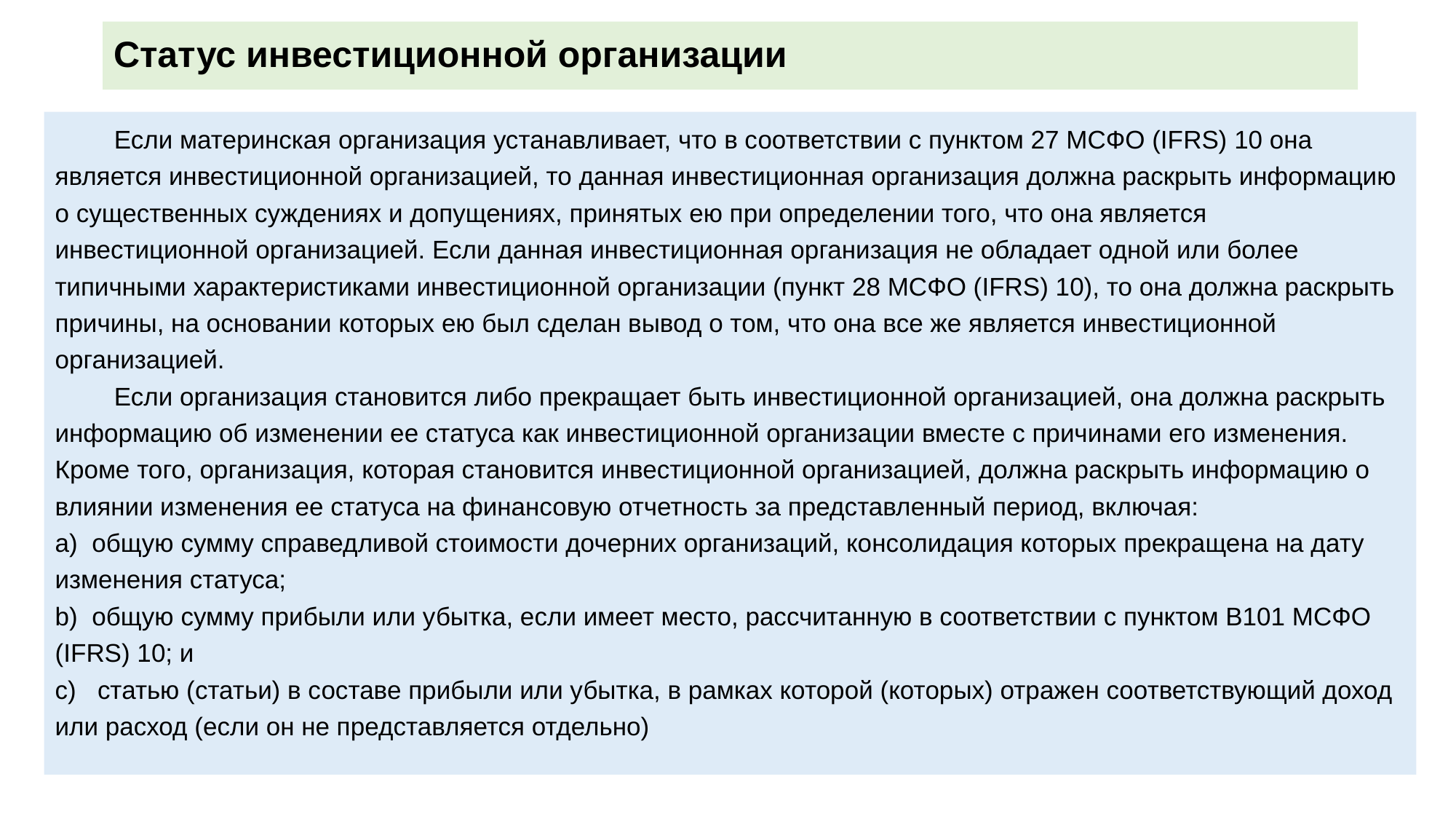

# Статус инвестиционной организации
Если материнская организация устанавливает, что в соответствии с пунктом 27 МСФО (IFRS) 10 она является инвестиционной организацией, то данная инвестиционная организация должна раскрыть информацию о существенных суждениях и допущениях, принятых ею при определении того, что она является инвестиционной организацией. Если данная инвестиционная организация не обладает одной или более типичными характеристиками инвестиционной организации (пункт 28 МСФО (IFRS) 10), то она должна раскрыть причины, на основании которых ею был сделан вывод о том, что она все же является инвестиционной организацией.
Если организация становится либо прекращает быть инвестиционной организацией, она должна раскрыть информацию об изменении ее статуса как инвестиционной организации вместе с причинами его изменения. Кроме того, организация, которая становится инвестиционной организацией, должна раскрыть информацию о влиянии изменения ее статуса на финансовую отчетность за представленный период, включая:
a)  общую сумму справедливой стоимости дочерних организаций, консолидация которых прекращена на дату изменения статуса;
b)  общую сумму прибыли или убытка, если имеет место, рассчитанную в соответствии с пунктом В101 МСФО (IFRS) 10; и
c)   статью (статьи) в составе прибыли или убытка, в рамках которой (которых) отражен соответствующий доход или расход (если он не представляется отдельно)